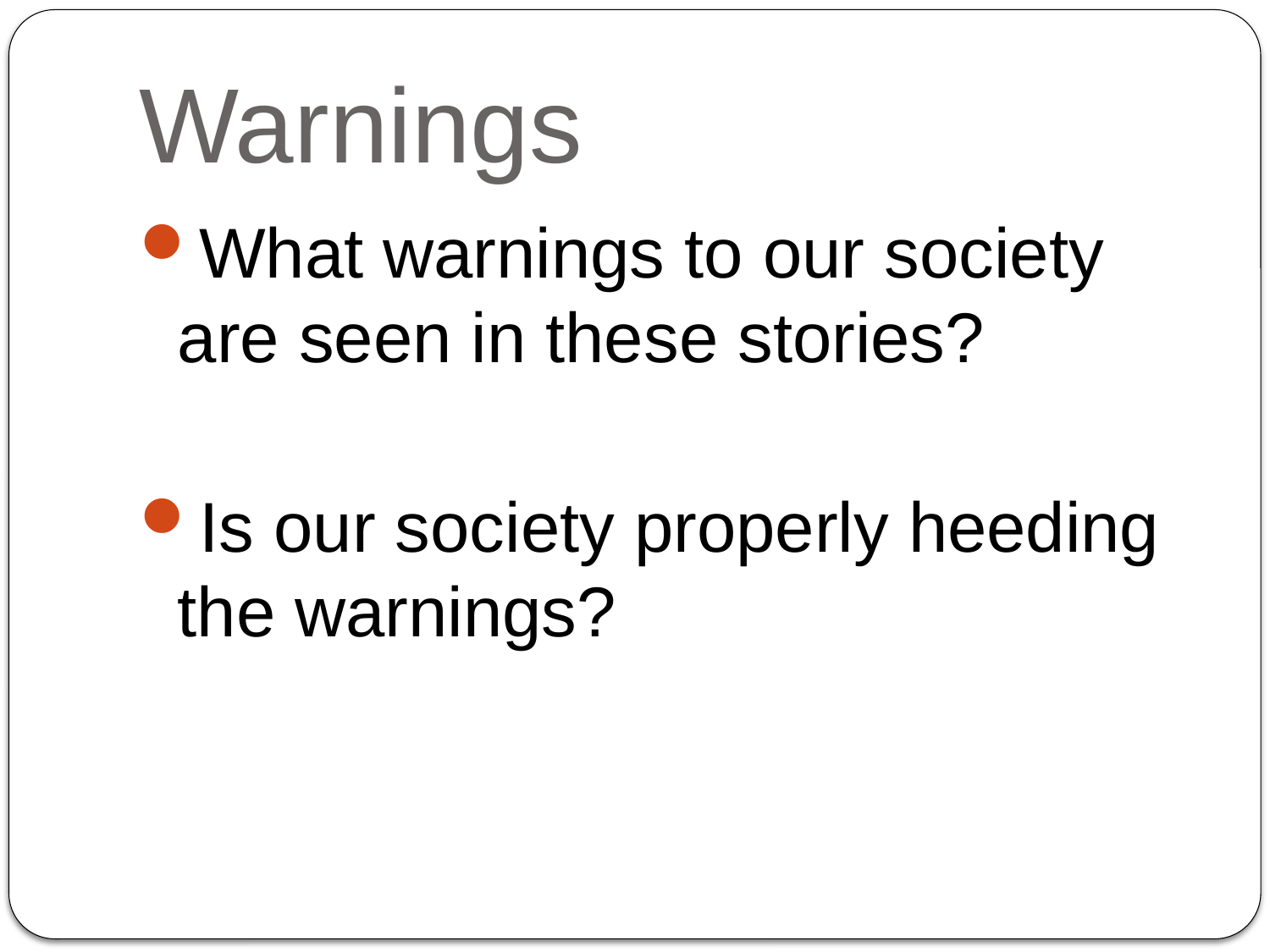

# Warnings
What warnings to our society are seen in these stories?

Is our society properly heeding the warnings?